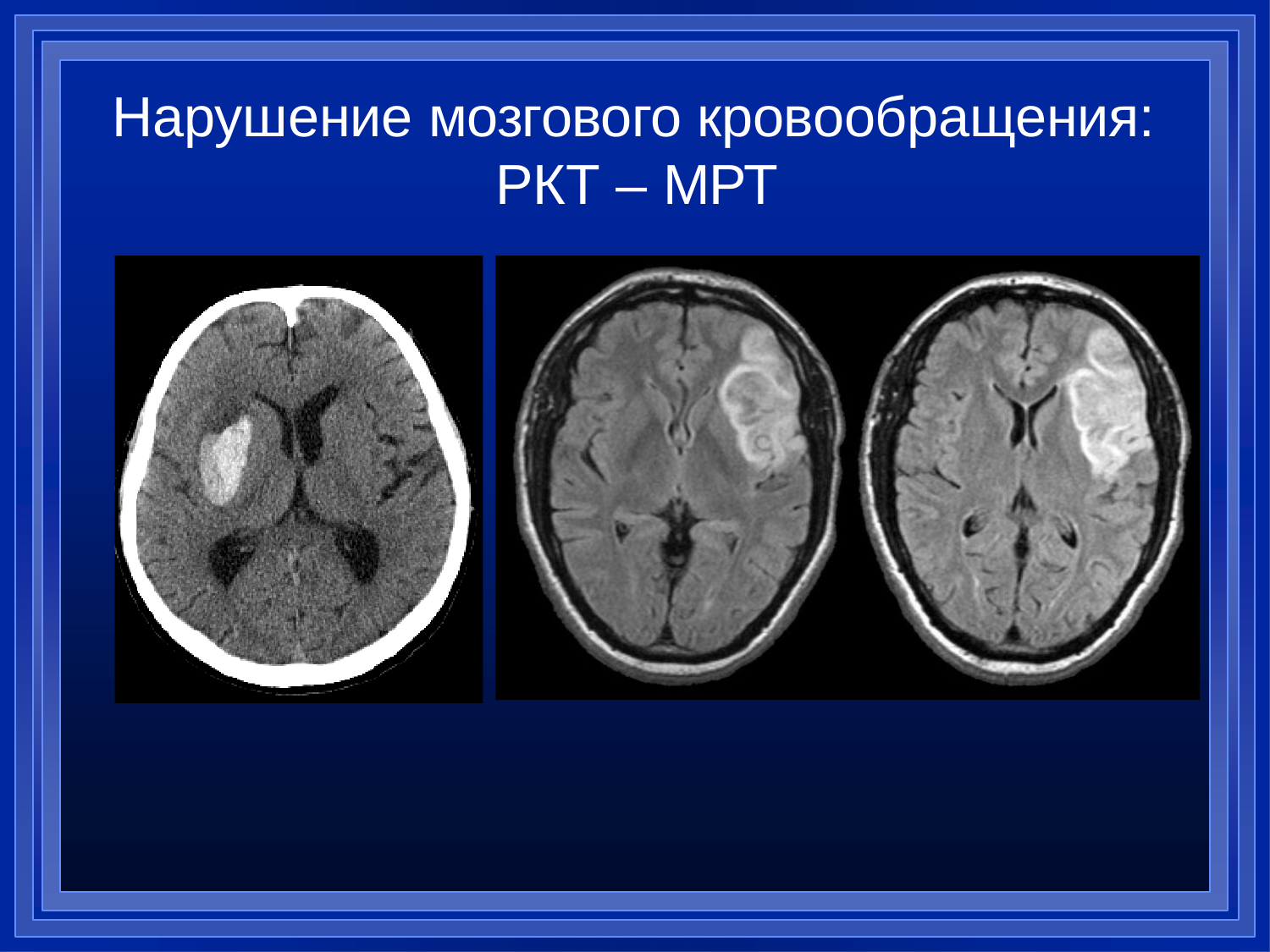

# Нарушение мозгового кровообращения:  РКТ – МРТ